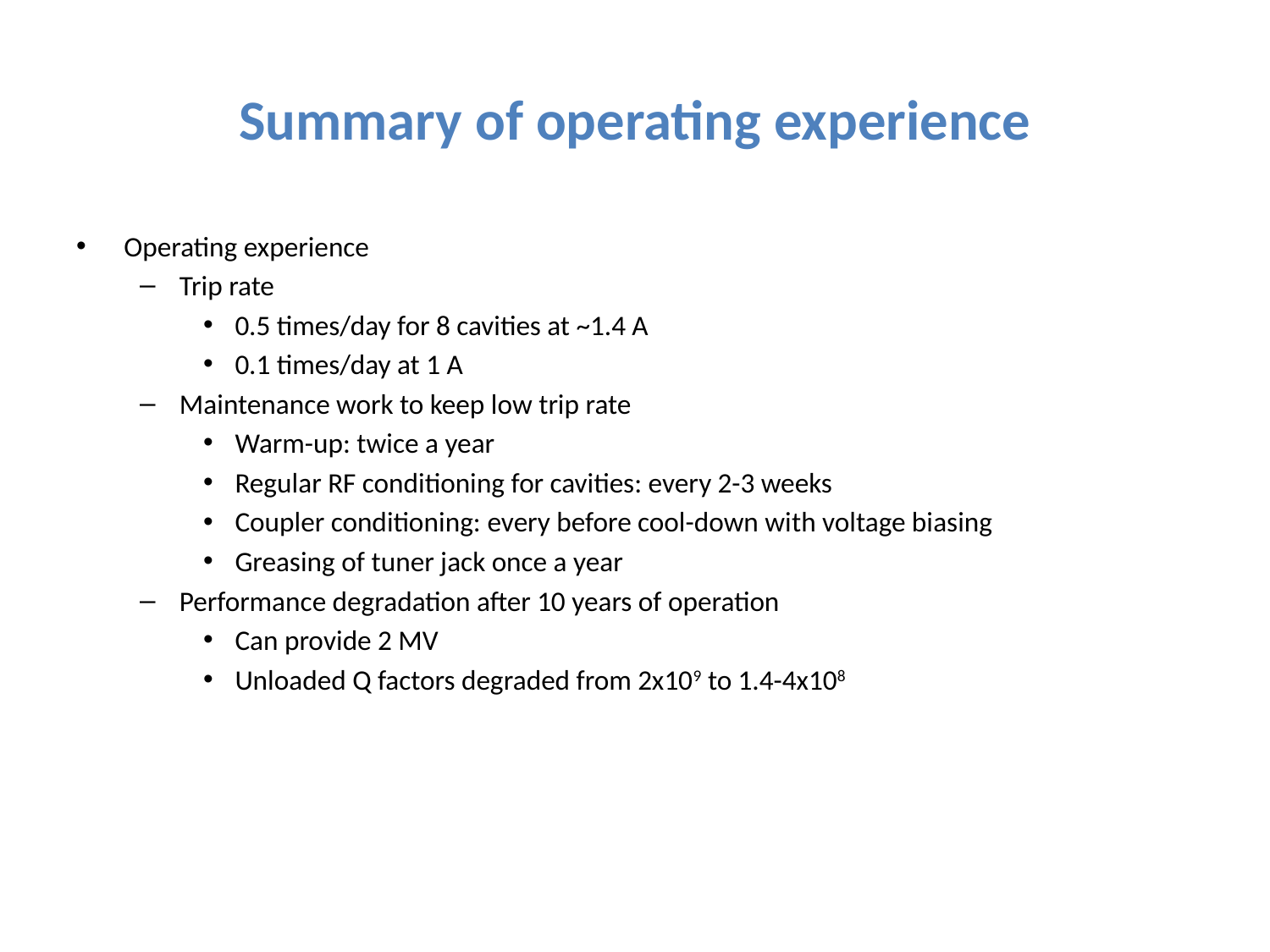

# Summary of operating experience
Operating experience
Trip rate
0.5 times/day for 8 cavities at ~1.4 A
0.1 times/day at 1 A
Maintenance work to keep low trip rate
Warm-up: twice a year
Regular RF conditioning for cavities: every 2-3 weeks
Coupler conditioning: every before cool-down with voltage biasing
Greasing of tuner jack once a year
Performance degradation after 10 years of operation
Can provide 2 MV
Unloaded Q factors degraded from 2x109 to 1.4-4x108